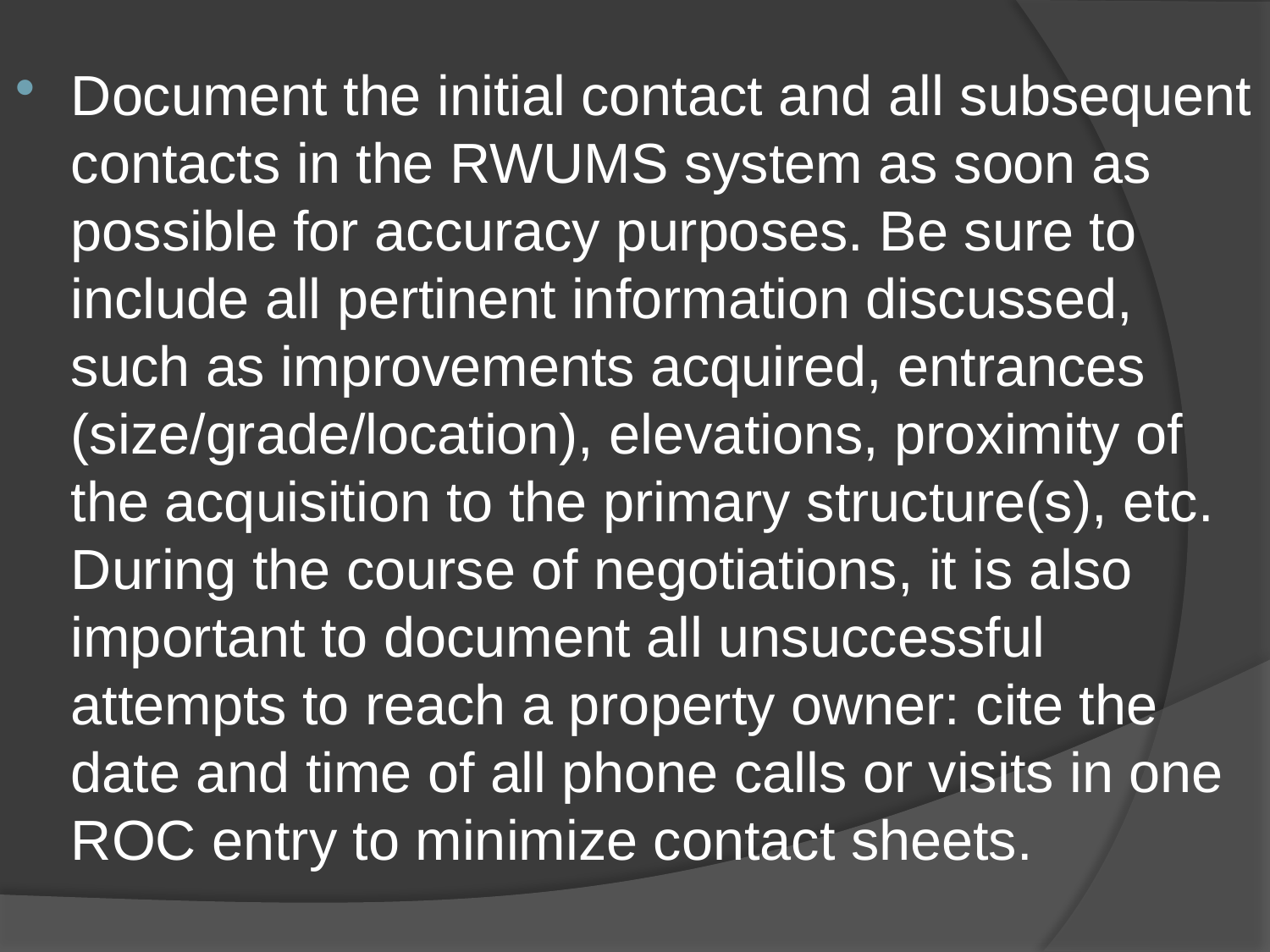

Document the initial contact and all subsequent contacts in the RWUMS system as soon as possible for accuracy purposes. Be sure to include all pertinent information discussed, such as improvements acquired, entrances (size/grade/location), elevations, proximity of the acquisition to the primary structure(s), etc. During the course of negotiations, it is also important to document all unsuccessful attempts to reach a property owner: cite the date and time of all phone calls or visits in one ROC entry to minimize contact sheets.